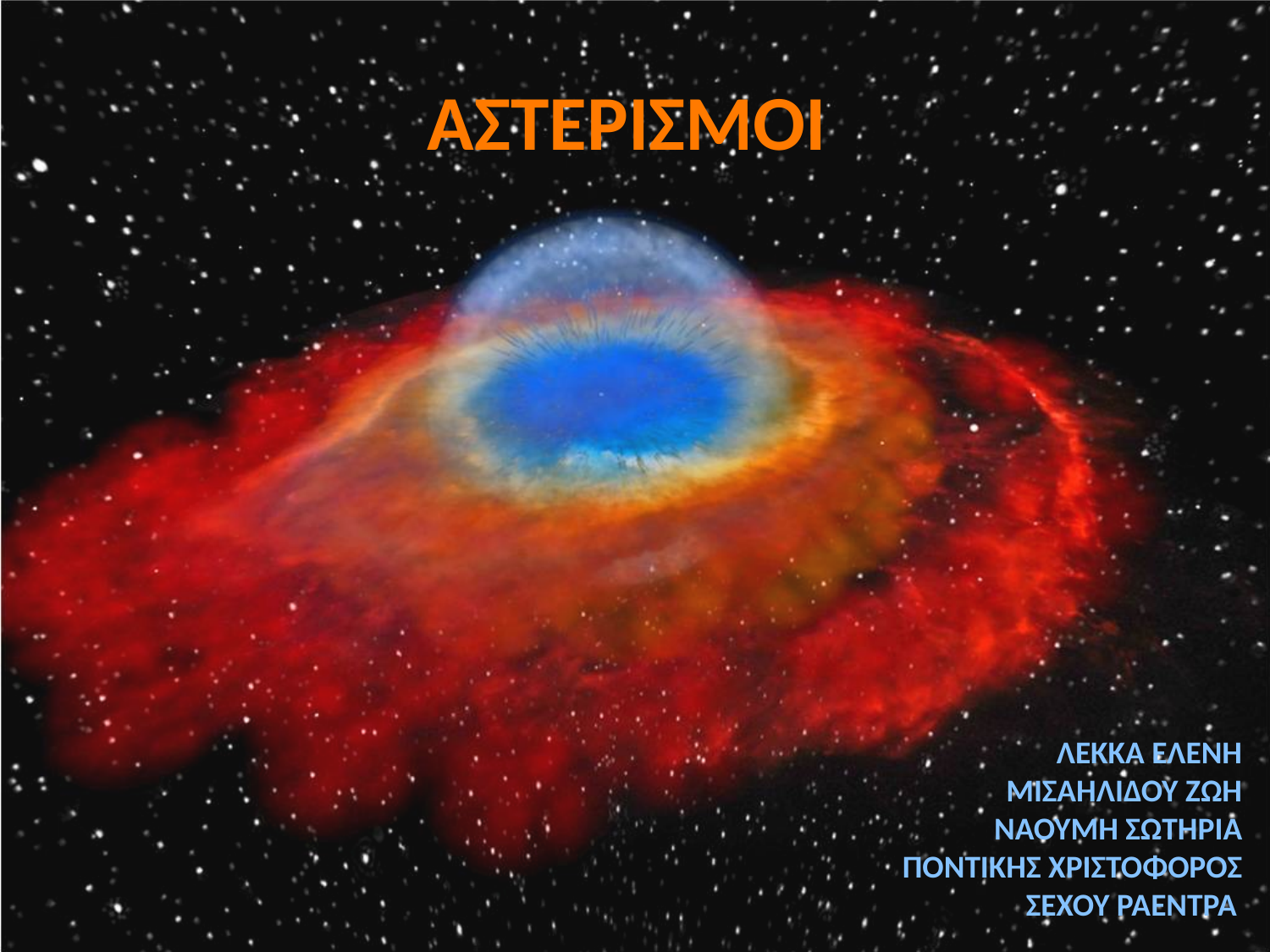

ΑΣΤΕΡΙΣΜΟΙ
ΛΕΚΚΑ ΕΛΕΝΗ
ΜΙΣΑΗΛΙΔΟΥ ΖΩΗ
ΝΑΟΥΜΗ ΣΩΤΗΡΙΑ
ΠΟΝΤΙΚΗΣ ΧΡΙΣΤΟΦΟΡΟΣ
ΣΕΧΟΥ ΡΑΕΝΤΡΑ